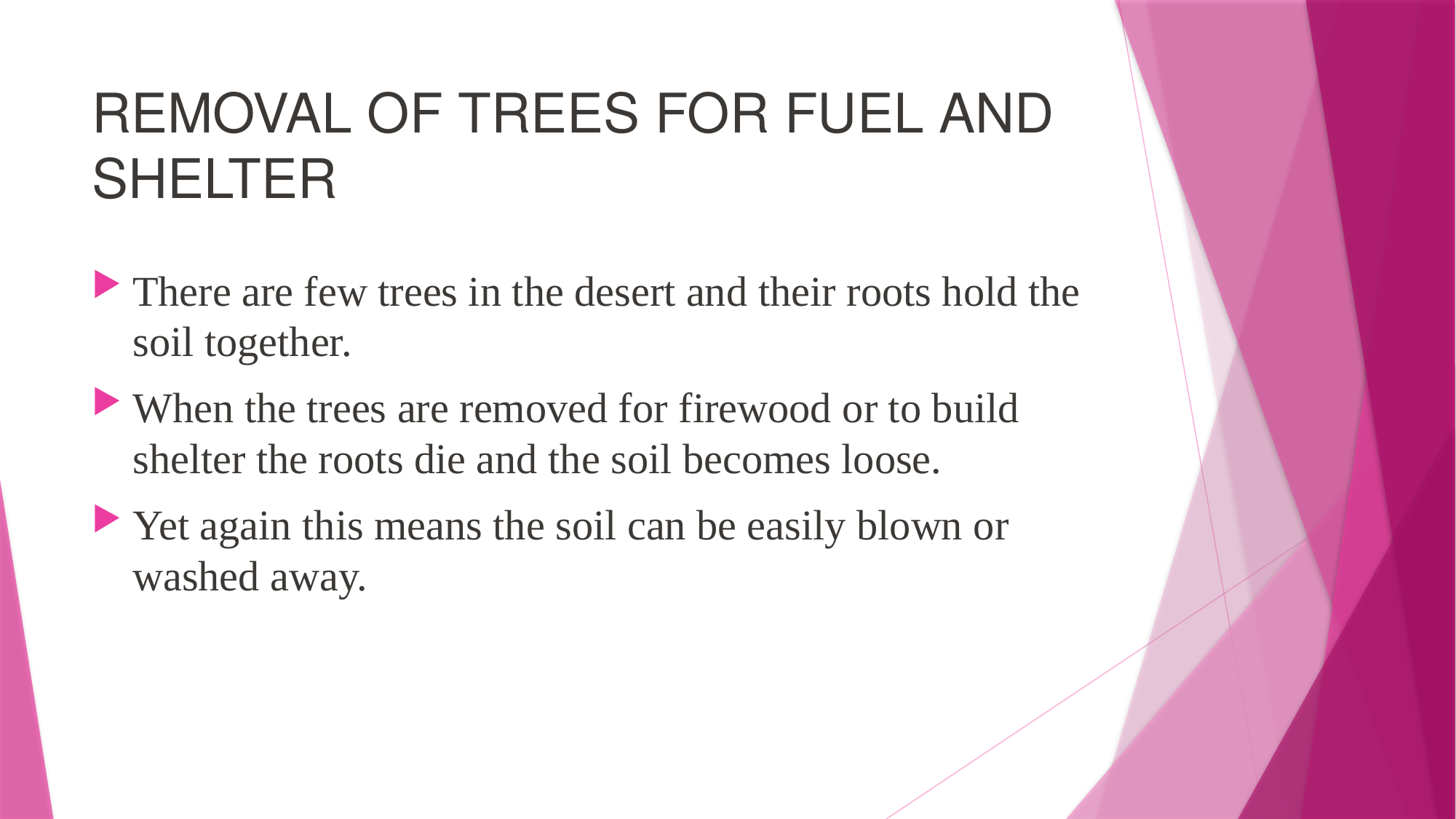

# REMOVAL OF TREES FOR FUEL AND SHELTER
There are few trees in the desert and their roots hold the soil together.
When the trees are removed for firewood or to build shelter the roots die and the soil becomes loose.
Yet again this means the soil can be easily blown or washed away.